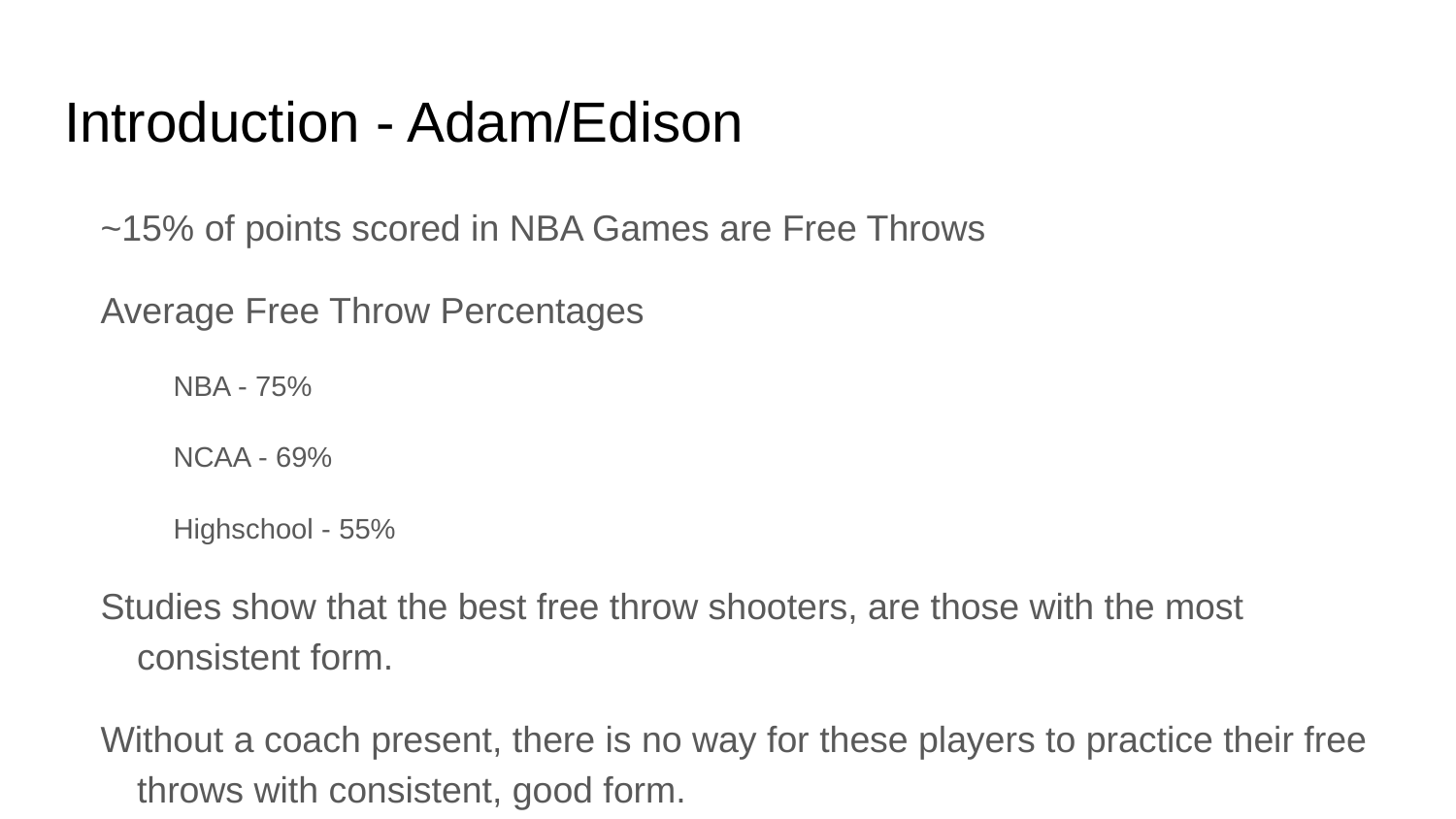

# Introduction - Adam/Edison
~15% of points scored in NBA Games are Free Throws
Average Free Throw Percentages
NBA - 75%
NCAA - 69%
Highschool - 55%
Studies show that the best free throw shooters, are those with the most consistent form.
Without a coach present, there is no way for these players to practice their free throws with consistent, good form.
Amateuer basketball players are in need of a product which they can use to train their free throw shooting to improve their form